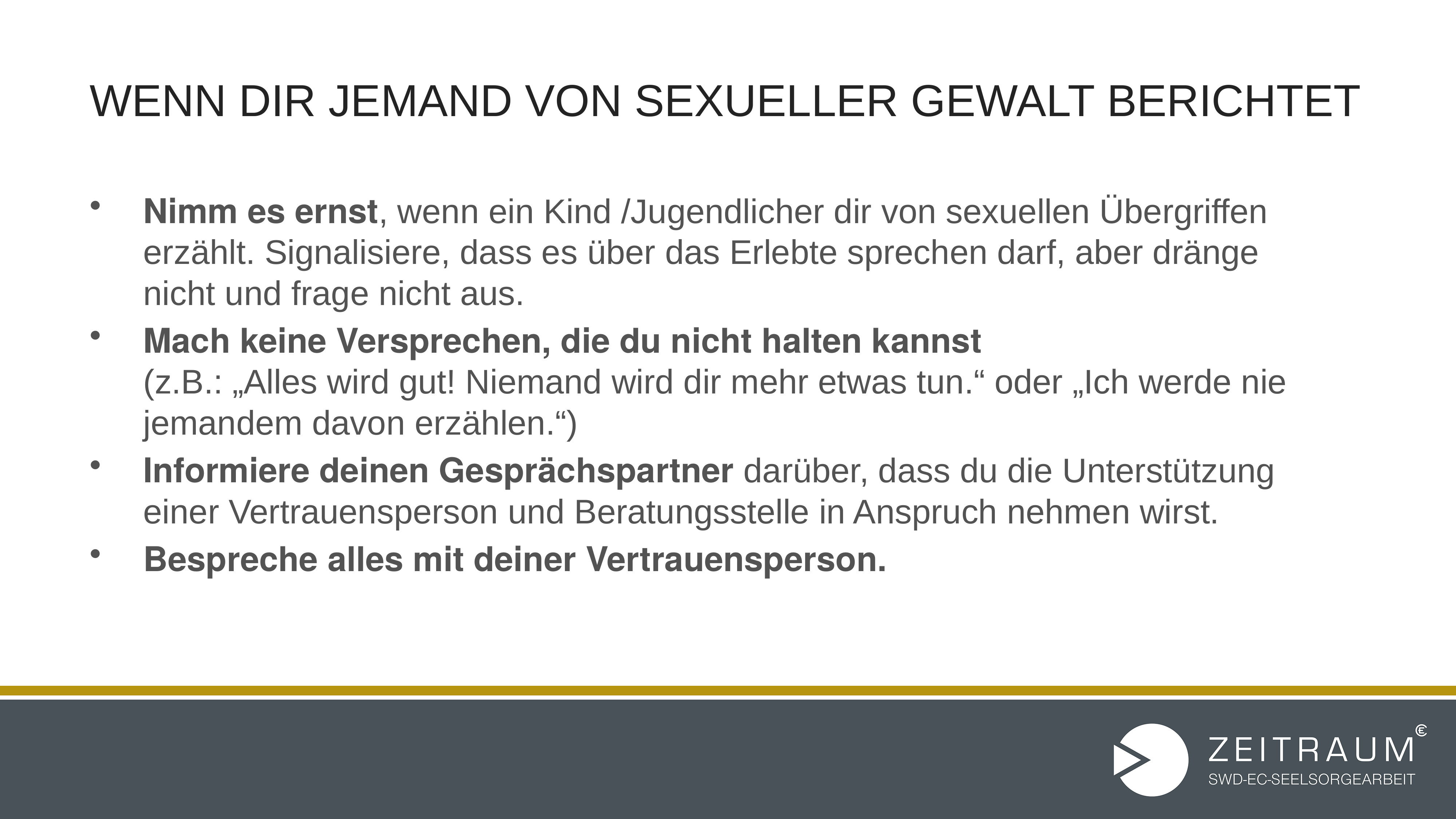

# WENN DIR JEMAND VON SEXUELLER GEWALT BERICHTET
Nimm es ernst, wenn ein Kind /Jugendlicher dir von sexuellen Übergriffen erzählt. Signalisiere, dass es über das Erlebte sprechen darf, aber dränge nicht und frage nicht aus.
Mach keine Versprechen, die du nicht halten kannst
(z.B.: „Alles wird gut! Niemand wird dir mehr etwas tun.“ oder „Ich werde nie jemandem davon erzählen.“)
Informiere deinen Gesprächspartner darüber, dass du die Unterstützung einer Vertrauensperson und Beratungsstelle in Anspruch nehmen wirst.
Bespreche alles mit deiner Vertrauensperson.